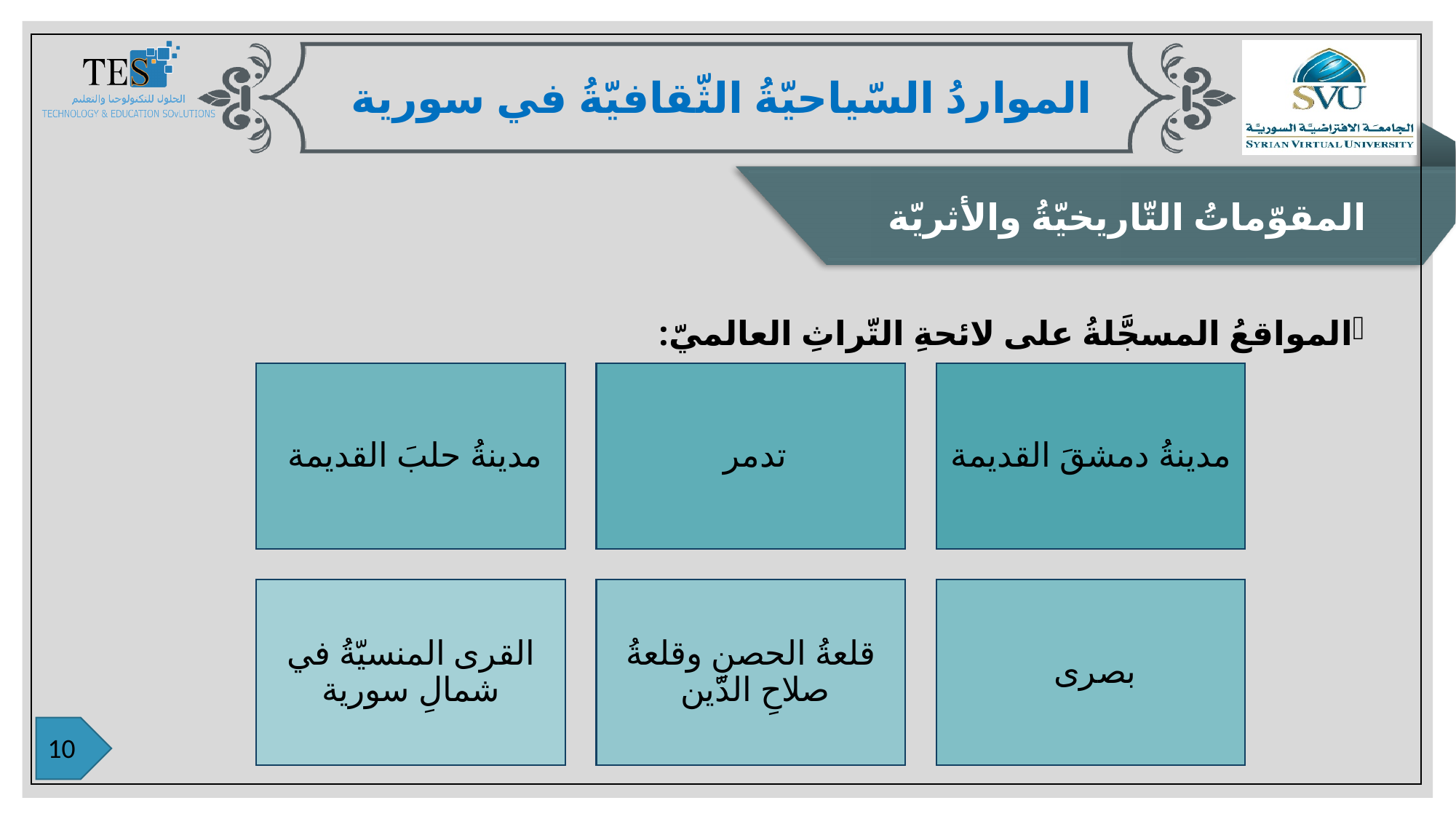

المواردُ السّياحيّةُ الثّقافيّةُ في سورية
المقوّماتُ التّاريخيّةُ والأثريّة
المواقعُ المسجَّلةُ على لائحةِ التّراثِ العالميّ:
مدينةُ دمشقَ القديمة
تدمر
مدينةُ حلبَ القديمة
بصرى
قلعةُ الحصنِ وقلعةُ صلاحِ الدّين
القرى المنسيّةُ في شمالِ سورية